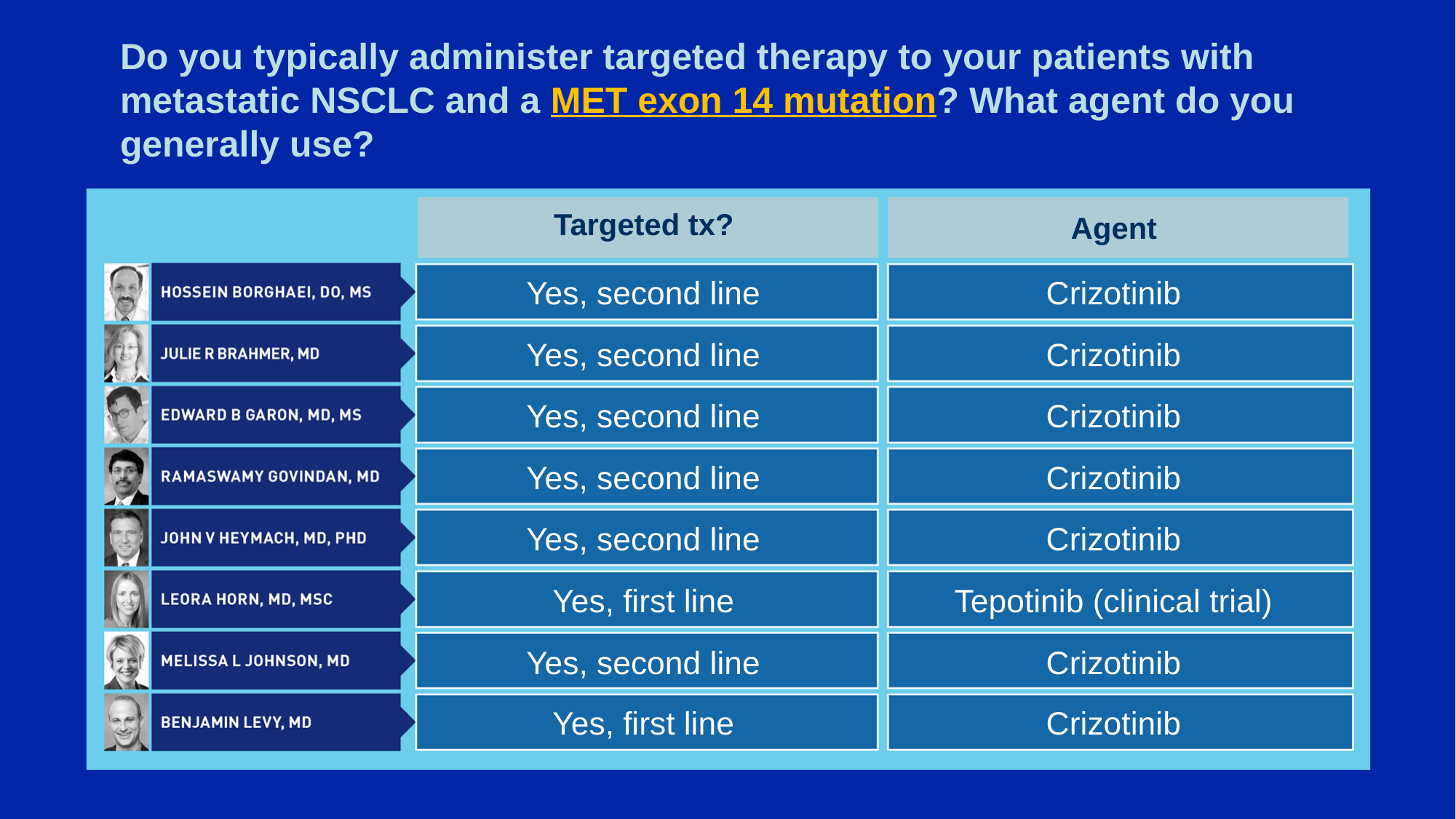

# Do you typically administer targeted therapy to your patients with metastatic NSCLC and a MET exon 14 mutation? What agent do you generally use?
Targeted tx?
Agent
Yes, second line
Crizotinib
Yes, second line
Crizotinib
Yes, second line
Crizotinib
Yes, second line
Crizotinib
Yes, second line
Crizotinib
Yes, first line
Tepotinib (clinical trial)
Yes, second line
Crizotinib
Yes, first line
Crizotinib